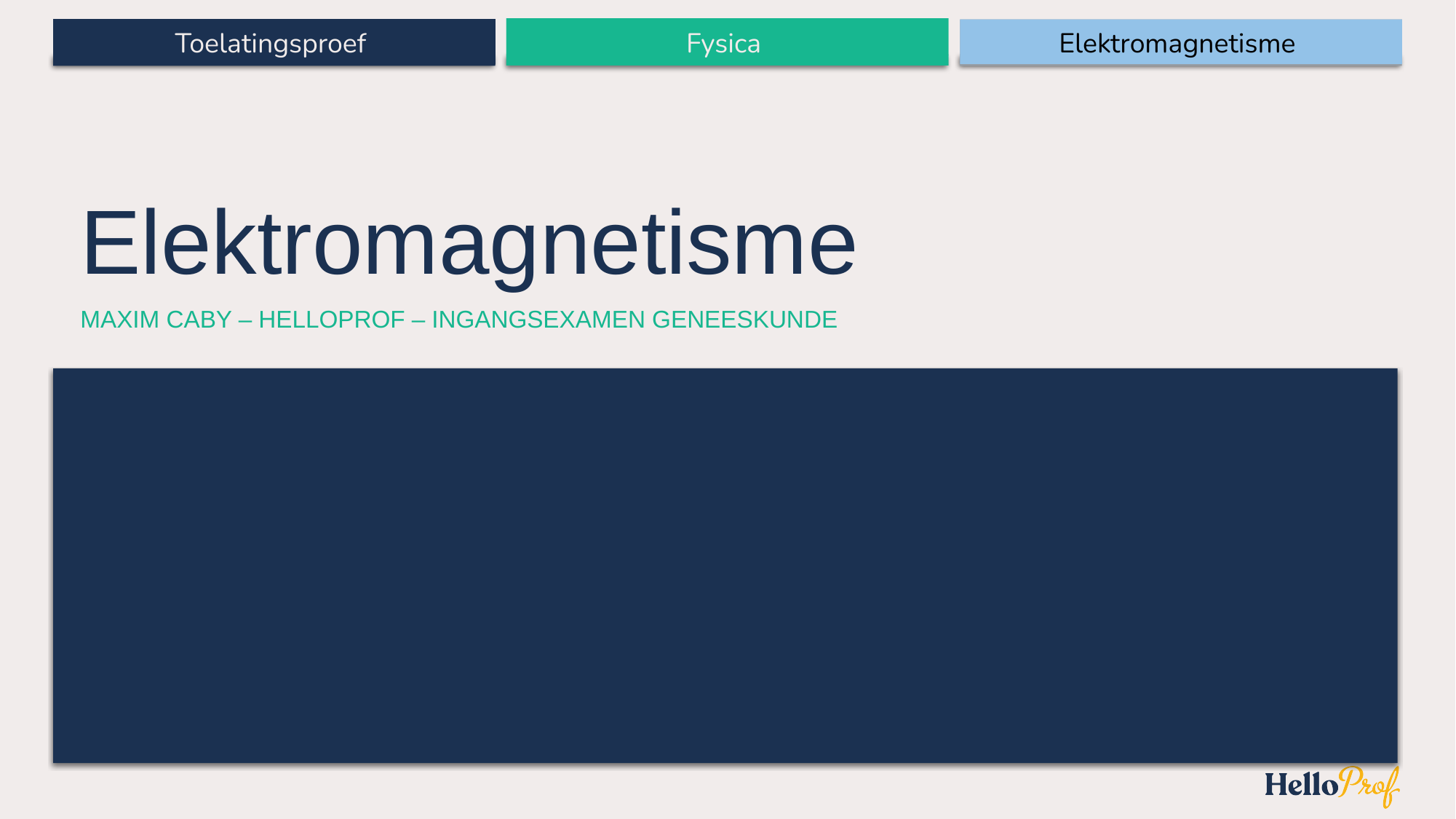

# Elektromagnetisme
Maxim Caby – Helloprof – Ingangsexamen geneeskunde